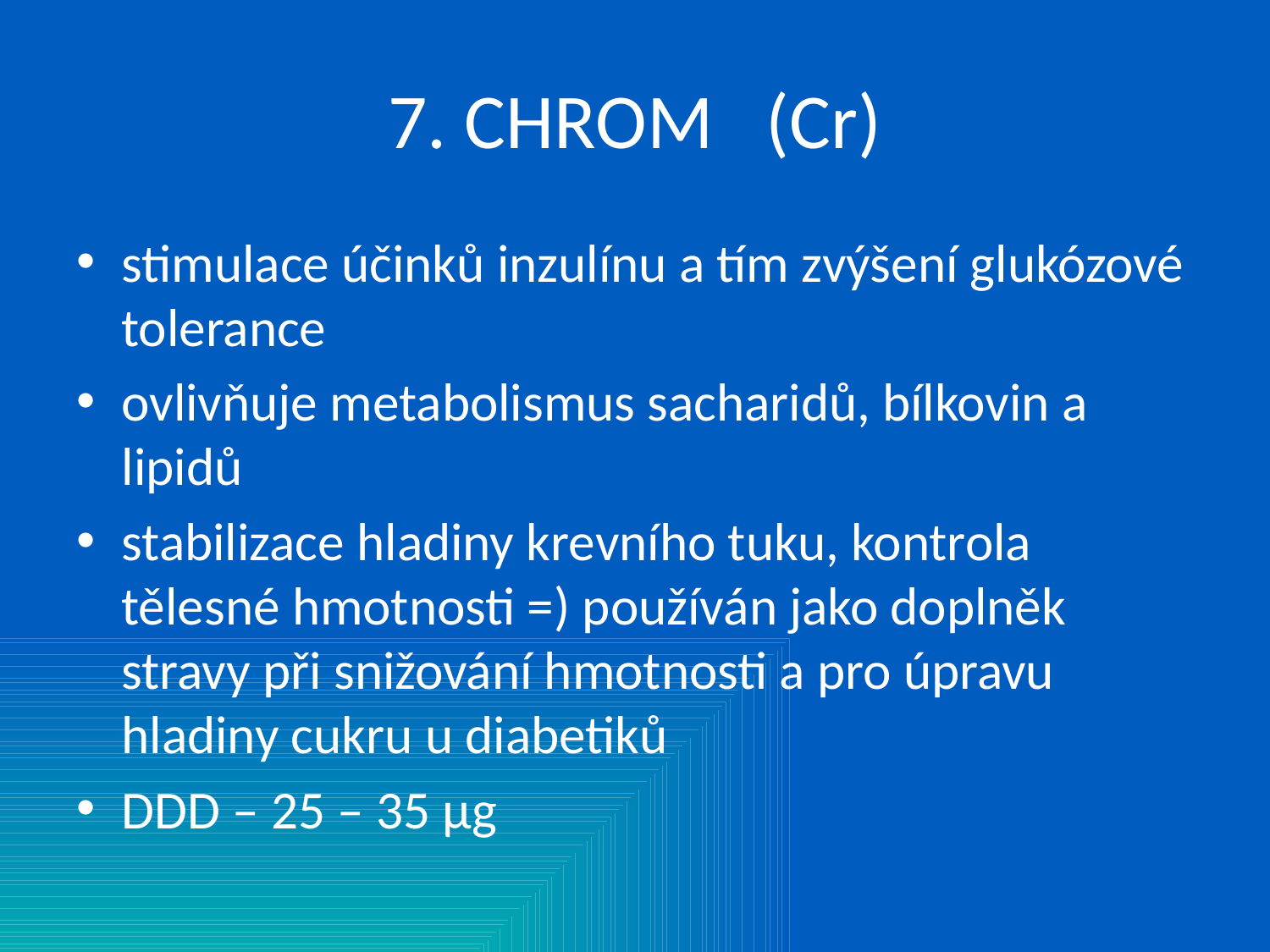

# 7. CHROM   (Cr)
stimulace účinků inzulínu a tím zvýšení glukózové tolerance
ovlivňuje metabolismus sacharidů, bílkovin a lipidů
stabilizace hladiny krevního tuku, kontrola tělesné hmotnosti =) používán jako doplněk stravy při snižování hmotnosti a pro úpravu hladiny cukru u diabetiků
DDD – 25 – 35 μg